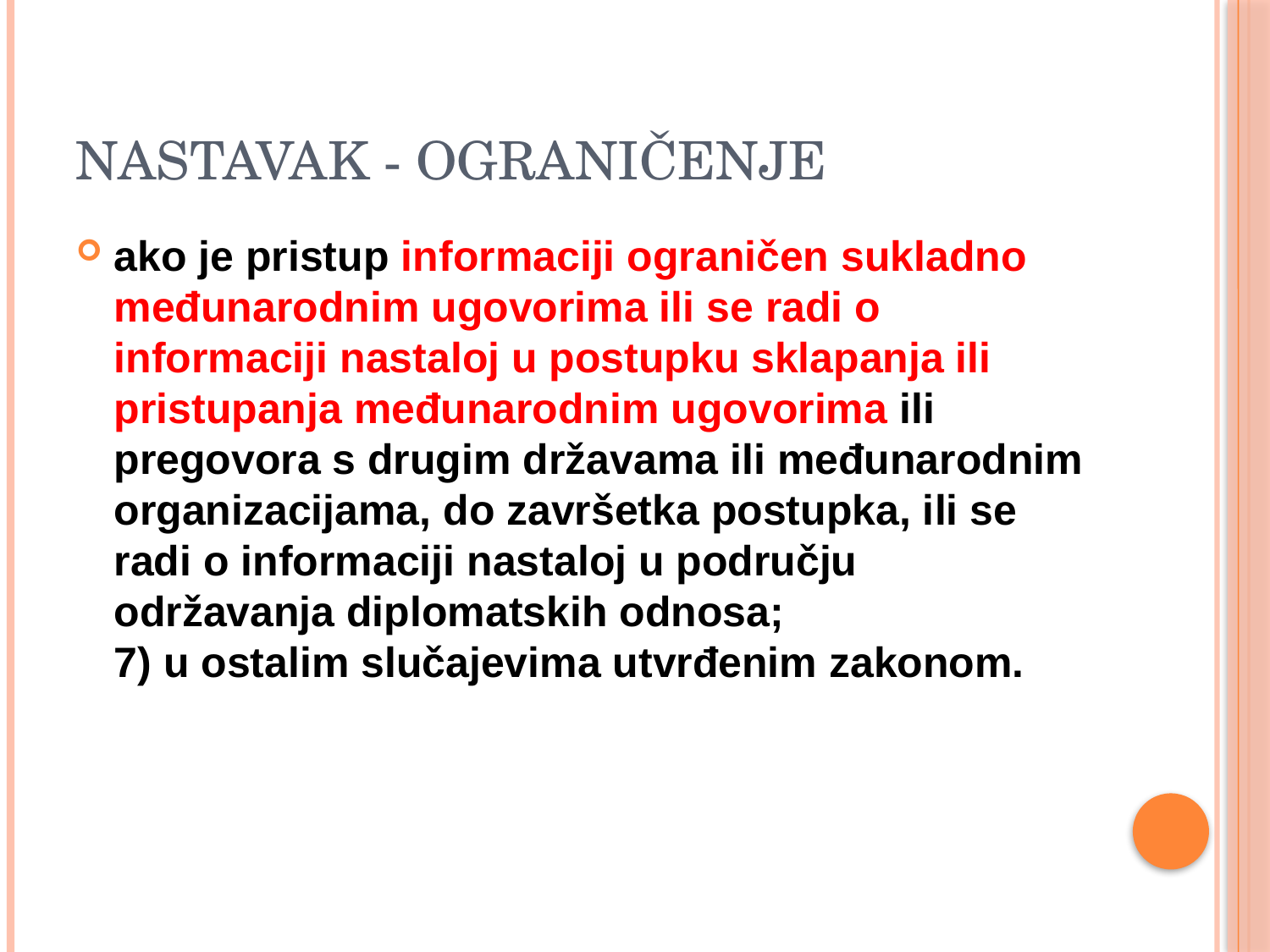

# Nastavak - ograničenje
ako je pristup informaciji ograničen sukladno međunarodnim ugovorima ili se radi o informaciji nastaloj u postupku sklapanja ili pristupanja međunarodnim ugovorima ili pregovora s drugim državama ili međunarodnim organizacijama, do završetka postupka, ili se radi o informaciji nastaloj u području održavanja diplomatskih odnosa;
7) u ostalim slučajevima utvrđenim zakonom.